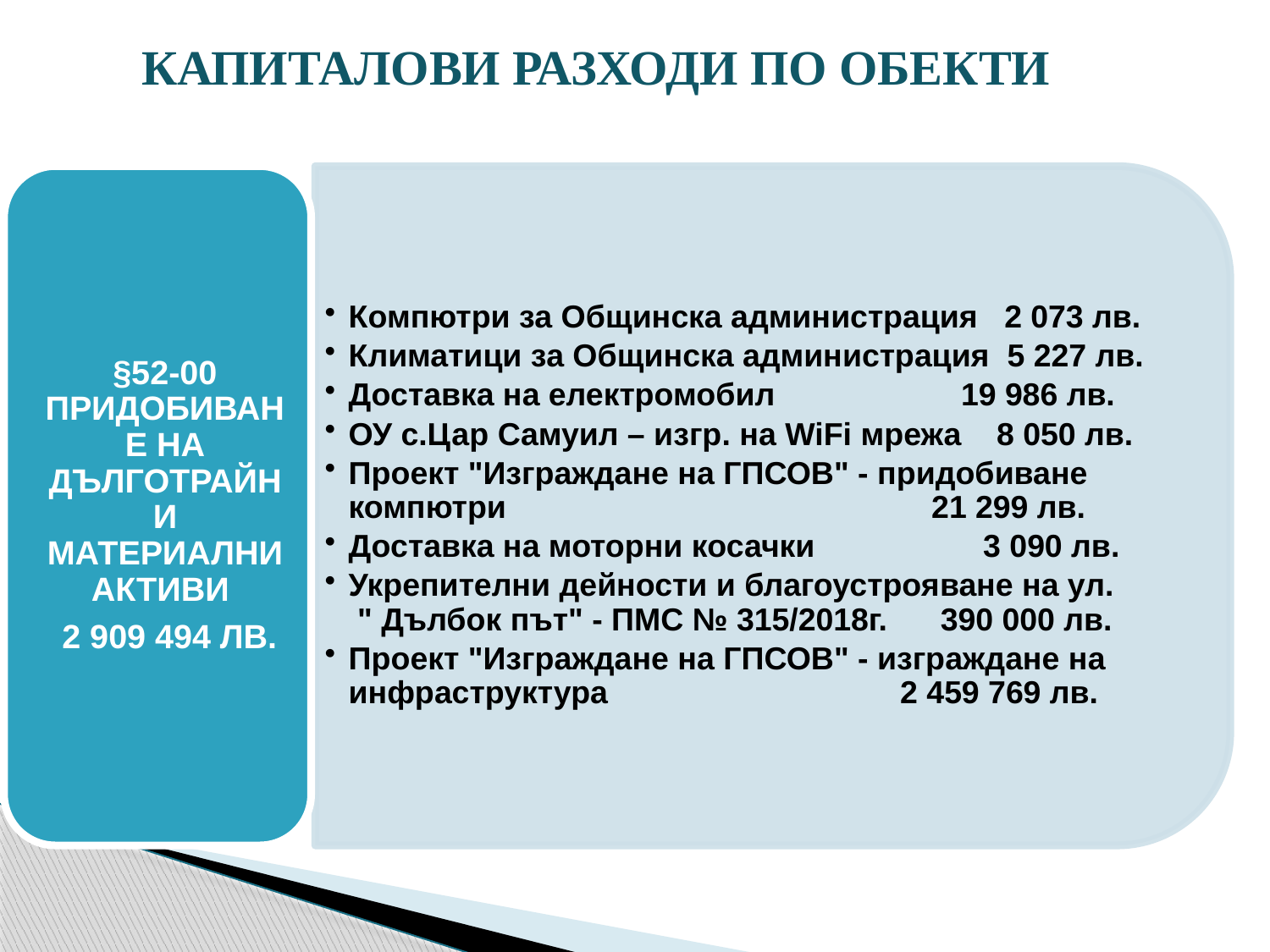

КАПИТАЛОВИ РАЗХОДИ ПО ОБЕКТИ
Компютри за Общинска администрация   2 073 лв.
Климатици за Общинска администрация  5 227 лв.
Доставка на електромобил                     19 986 лв.
ОУ с.Цар Самуил – изгр. на WiFi мрежа    8 050 лв.
Проект "Изграждане на ГПСОВ" - придобиване компютри                                                21 299 лв.
Доставка на моторни косачки                   3 090 лв.
Укрепителни дейности и благоустрояване на ул.          " Дълбок път" - ПМС № 315/2018г.      390 000 лв.
Проект "Изграждане на ГПСОВ" - изграждане на инфраструктура                                 2 459 769 лв.
§52-00 ПРИДОБИВАНЕ НА ДЪЛГОТРАЙНИ МАТЕРИАЛНИ АКТИВИ
 2 909 494 ЛВ.